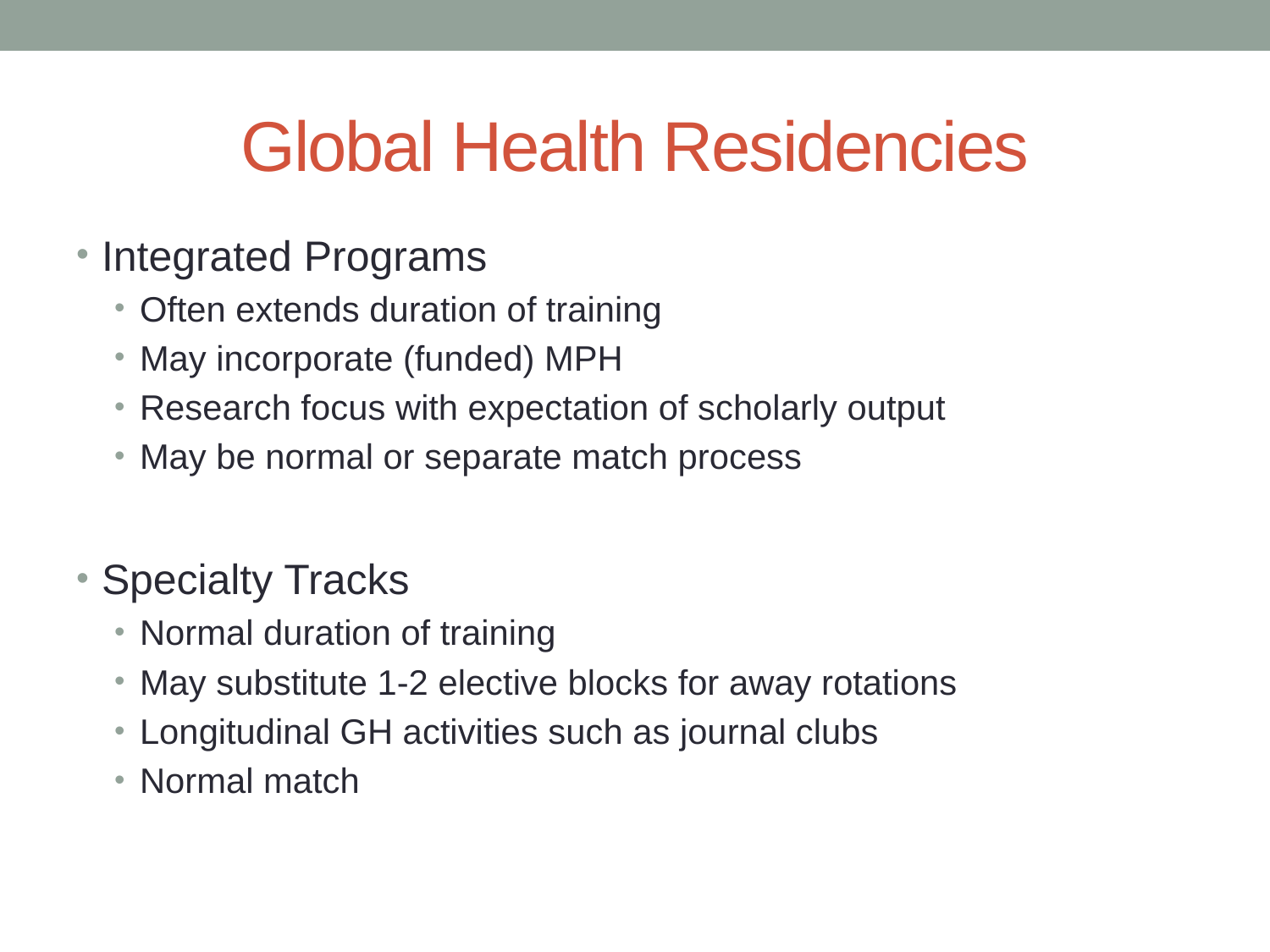

# Global Health Residencies
Integrated Programs
Often extends duration of training
May incorporate (funded) MPH
Research focus with expectation of scholarly output
May be normal or separate match process

Specialty Tracks
Normal duration of training
May substitute 1-2 elective blocks for away rotations
Longitudinal GH activities such as journal clubs
Normal match